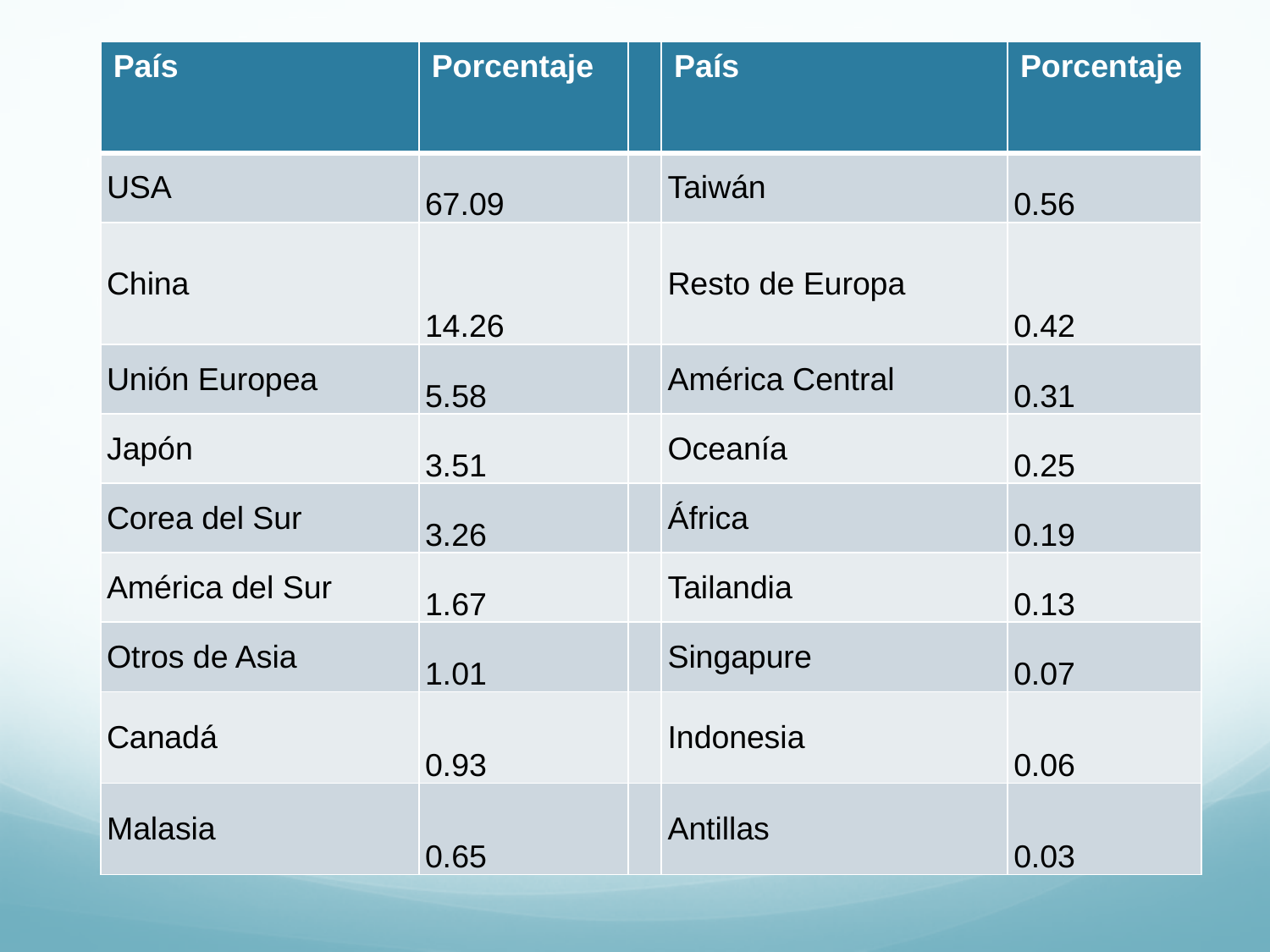

| País | Porcentaje |  | País | Porcentaje |
| --- | --- | --- | --- | --- |
| USA | 67.09 |  | Taiwán | 0.56 |
| China | 14.26 |  | Resto de Europa | 0.42 |
| Unión Europea | 5.58 |  | América Central | 0.31 |
| Japón | 3.51 |  | Oceanía | 0.25 |
| Corea del Sur | 3.26 |  | África | 0.19 |
| América del Sur | 1.67 |  | Tailandia | 0.13 |
| Otros de Asia | 1.01 |  | Singapure | 0.07 |
| Canadá | 0.93 |  | Indonesia | 0.06 |
| Malasia | 0.65 |  | Antillas | 0.03 |